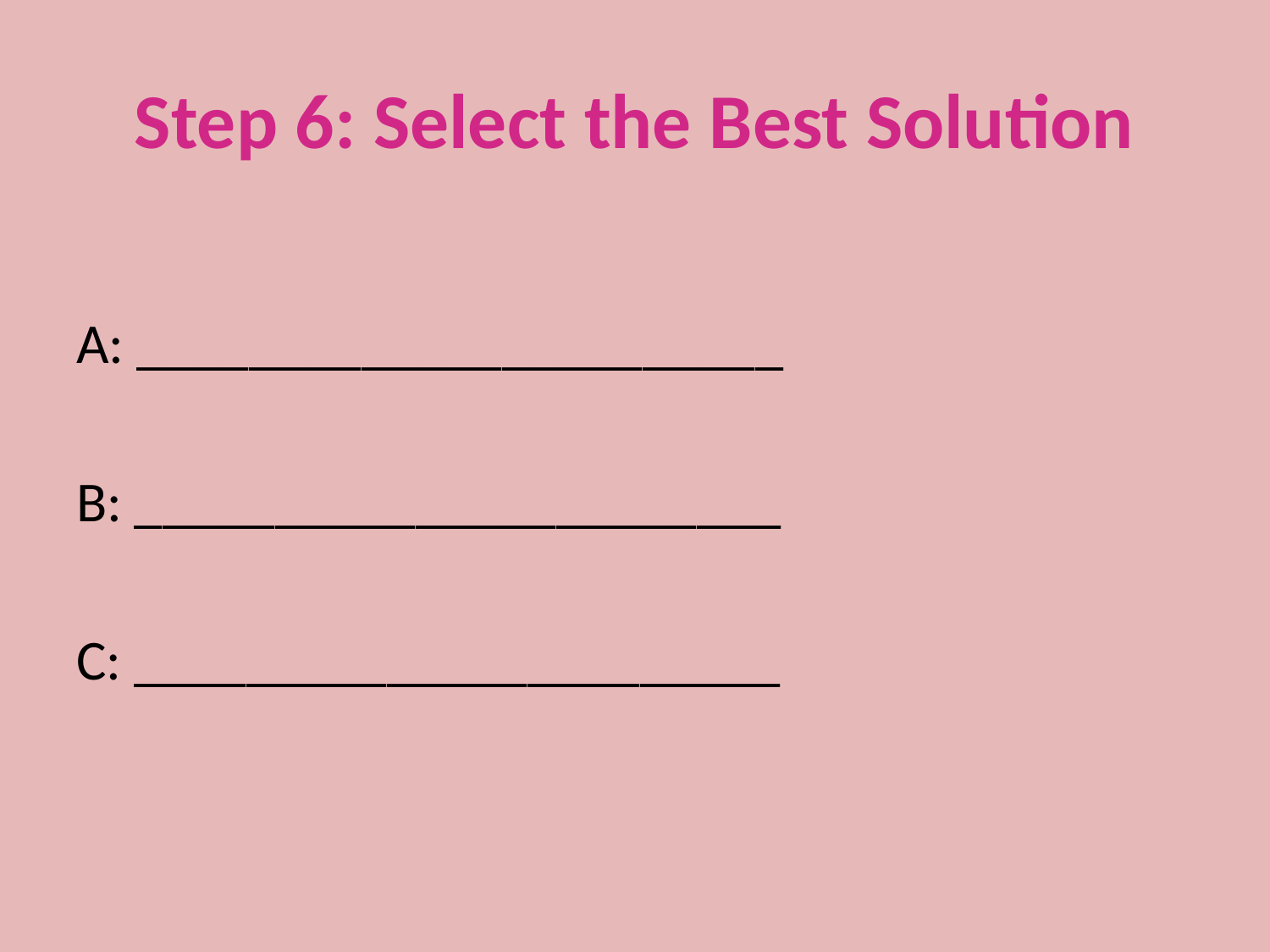

# Step 6: Select the Best Solution

A: _______________________

B: _______________________

C: _______________________